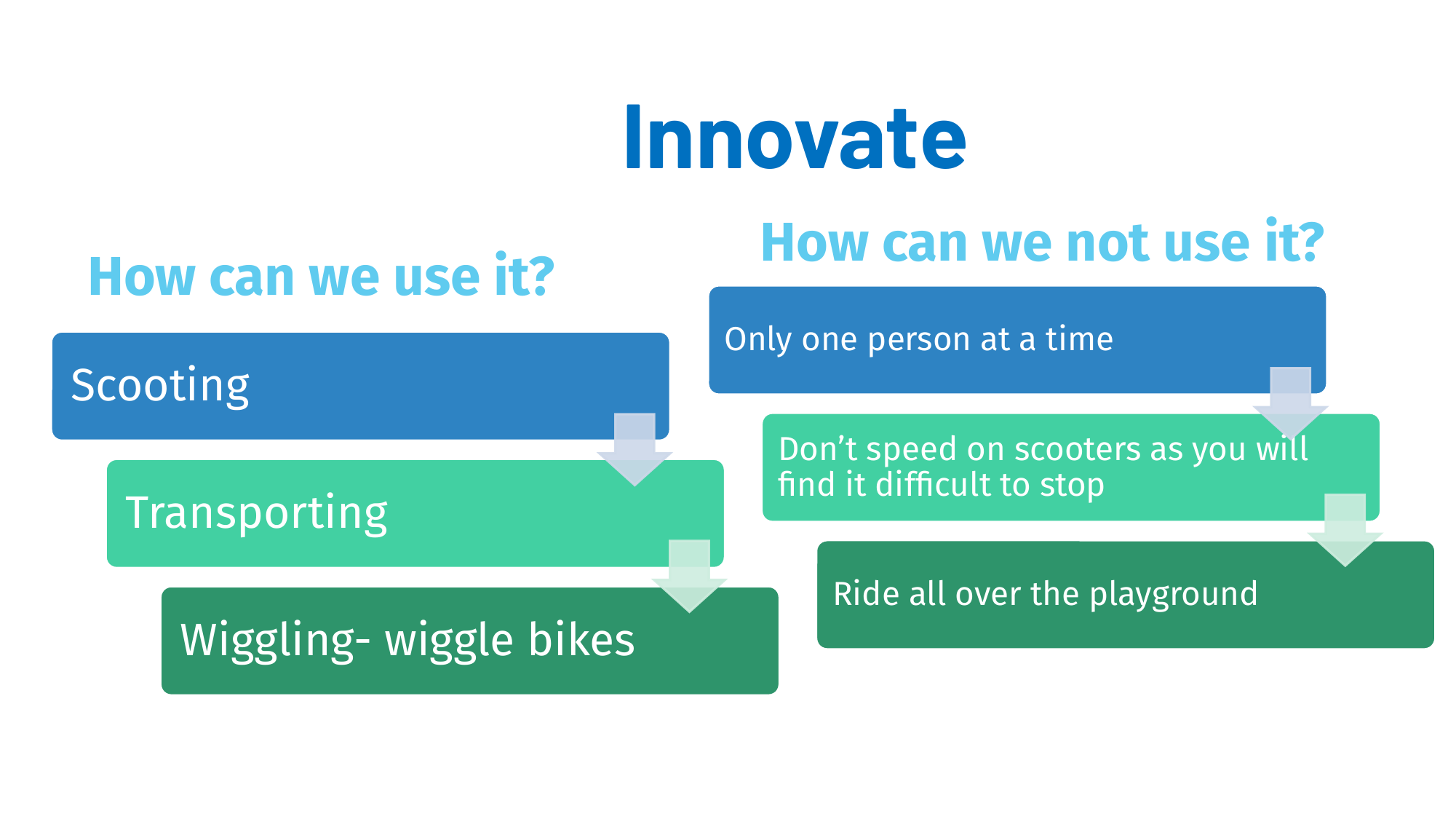

Innovate

How can we not use it?
How can we use it?

Only one person at a time
Don’t speed on scooters as you will find it difficult to stop
Ride all over the playground

Scooting
Transporting
Wiggling- wiggle bikes